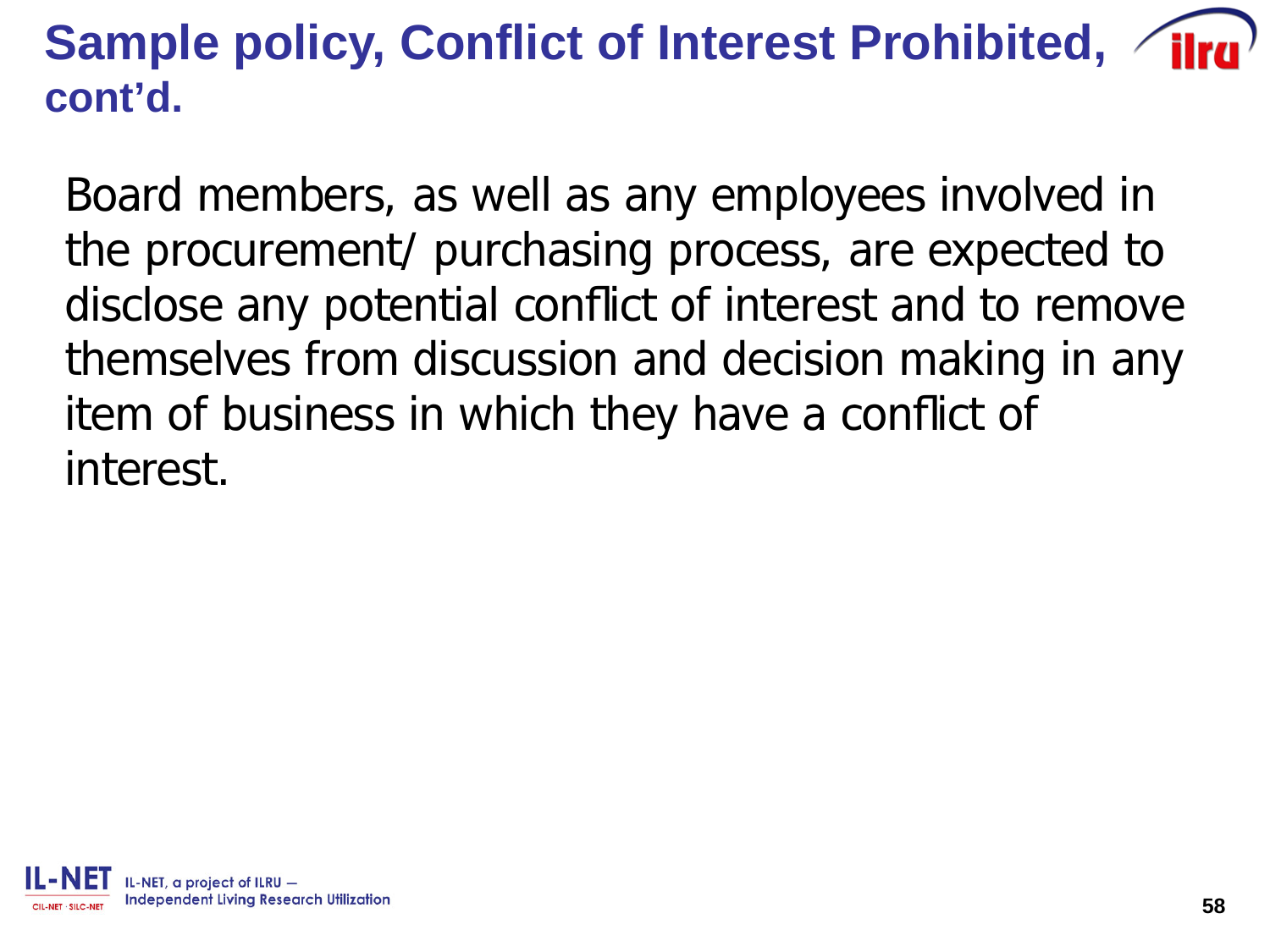

# Sample policy, Conflict of Interest Prohibited, cont’d.
Board members, as well as any employees involved in the procurement/ purchasing process, are expected to disclose any potential conflict of interest and to remove themselves from discussion and decision making in any item of business in which they have a conflict of interest.